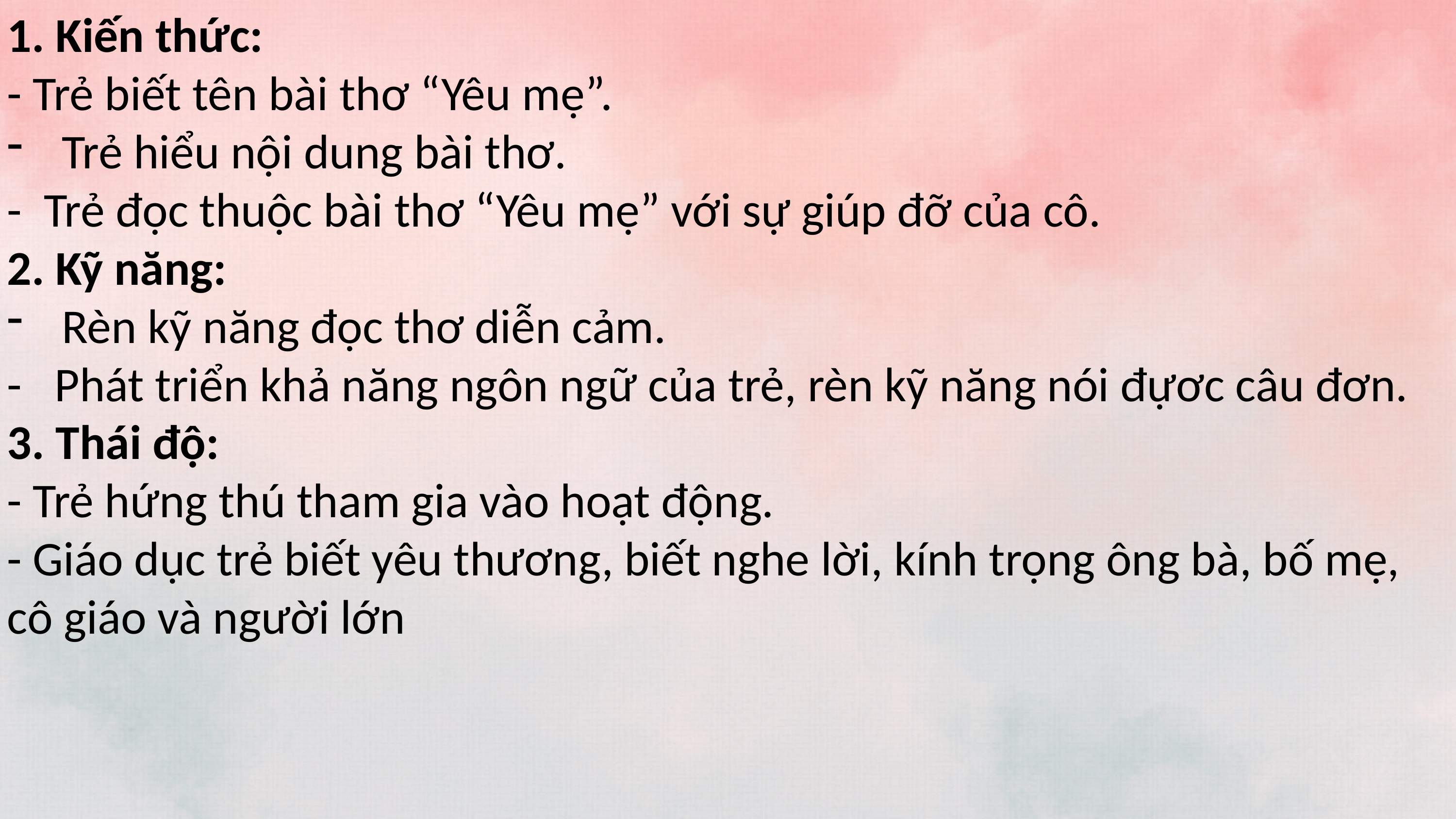

1. Kiến thức:
- Trẻ biết tên bài thơ “Yêu mẹ”.
Trẻ hiểu nội dung bài thơ.
-  Trẻ đọc thuộc bài thơ “Yêu mẹ” với sự giúp đỡ của cô.
2. Kỹ năng:
Rèn kỹ năng đọc thơ diễn cảm.
-   Phát triển khả năng ngôn ngữ của trẻ, rèn kỹ năng nói đựơc câu đơn.
3. Thái độ:
- Trẻ hứng thú tham gia vào hoạt động.
- Giáo dục trẻ biết yêu thương, biết nghe lời, kính trọng ông bà, bố mẹ, cô giáo và người lớn